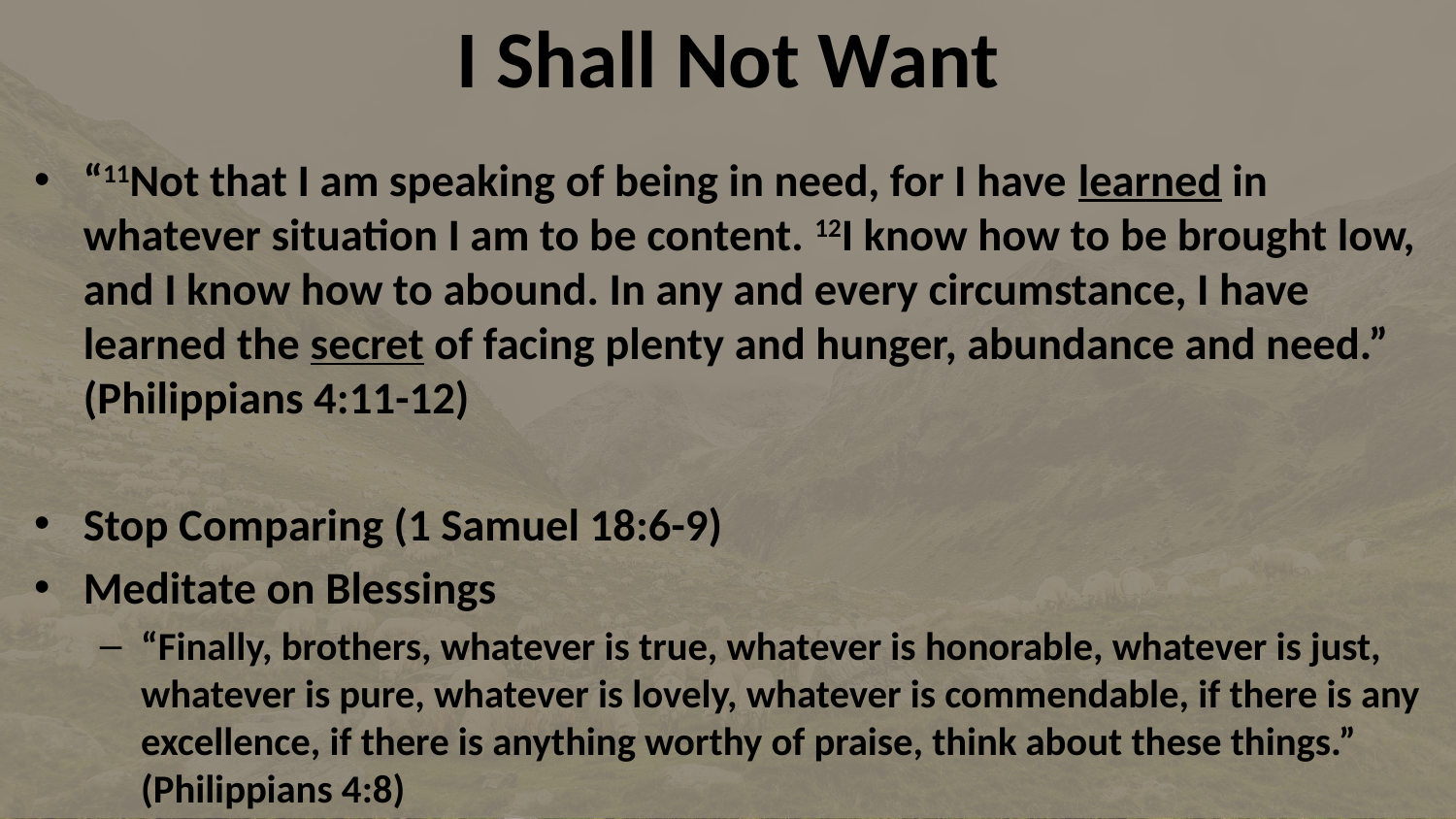

I Shall Not Want
“11Not that I am speaking of being in need, for I have learned in whatever situation I am to be content. 12I know how to be brought low, and I know how to abound. In any and every circumstance, I have learned the secret of facing plenty and hunger, abundance and need.” (Philippians 4:11-12)

Stop Comparing (1 Samuel 18:6-9)
Meditate on Blessings
“Finally, brothers, whatever is true, whatever is honorable, whatever is just, whatever is pure, whatever is lovely, whatever is commendable, if there is any excellence, if there is anything worthy of praise, think about these things.” (Philippians 4:8)